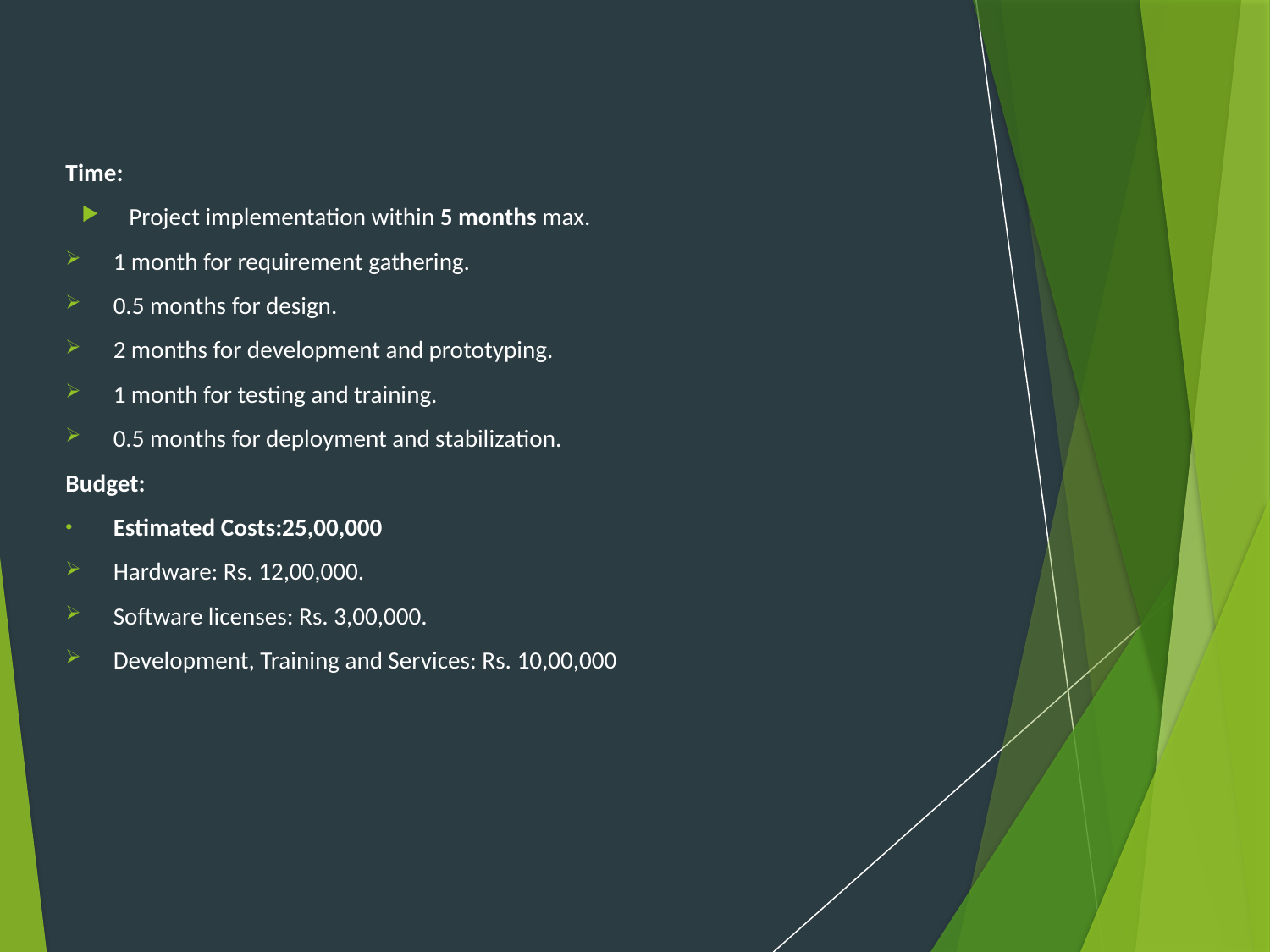

Time:
Project implementation within 5 months max.
1 month for requirement gathering.
0.5 months for design.
2 months for development and prototyping.
1 month for testing and training.
0.5 months for deployment and stabilization.
Budget:
Estimated Costs:25,00,000
Hardware: Rs. 12,00,000.
Software licenses: Rs. 3,00,000.
Development, Training and Services: Rs. 10,00,000